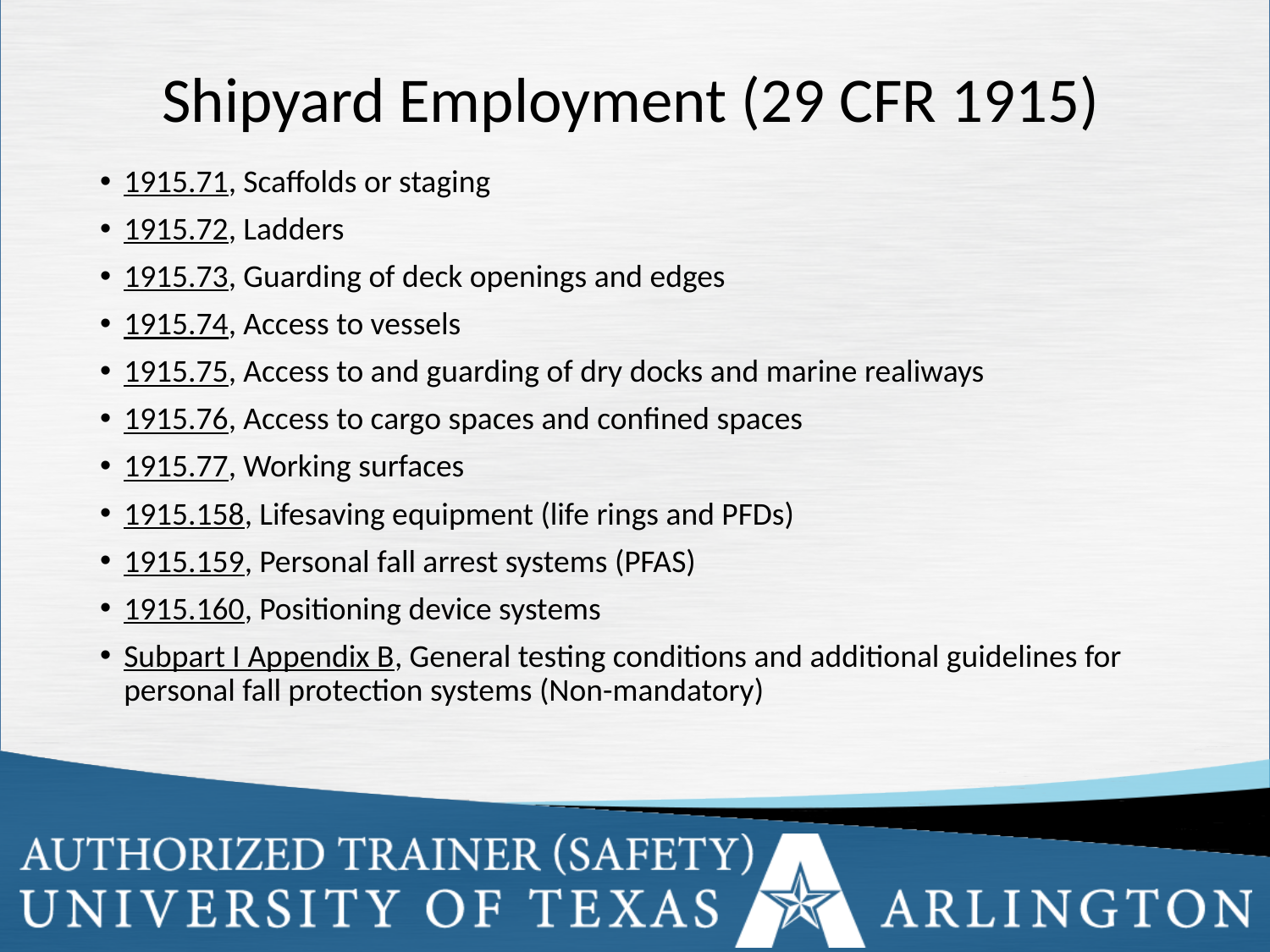

# Shipyard Employment (29 CFR 1915)
1915.71, Scaffolds or staging
1915.72, Ladders
1915.73, Guarding of deck openings and edges
1915.74, Access to vessels
1915.75, Access to and guarding of dry docks and marine realiways
1915.76, Access to cargo spaces and confined spaces
1915.77, Working surfaces
1915.158, Lifesaving equipment (life rings and PFDs)
1915.159, Personal fall arrest systems (PFAS)
1915.160, Positioning device systems
Subpart I Appendix B, General testing conditions and additional guidelines for personal fall protection systems (Non-mandatory)